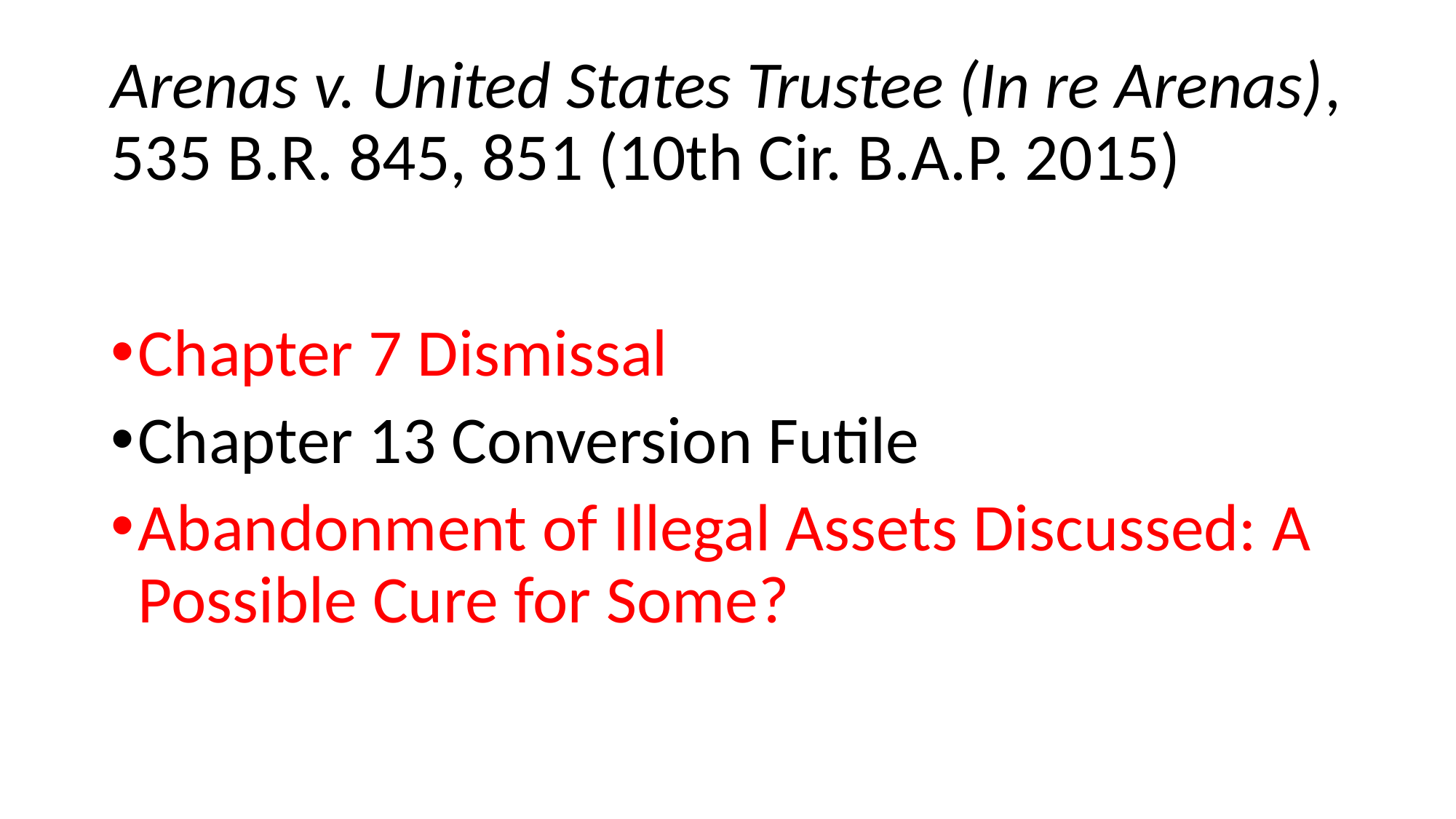

# Arenas v. United States Trustee (In re Arenas), 535 B.R. 845, 851 (10th Cir. B.A.P. 2015)

Chapter 7 Dismissal
Chapter 13 Conversion Futile
Abandonment of Illegal Assets Discussed: A Possible Cure for Some?